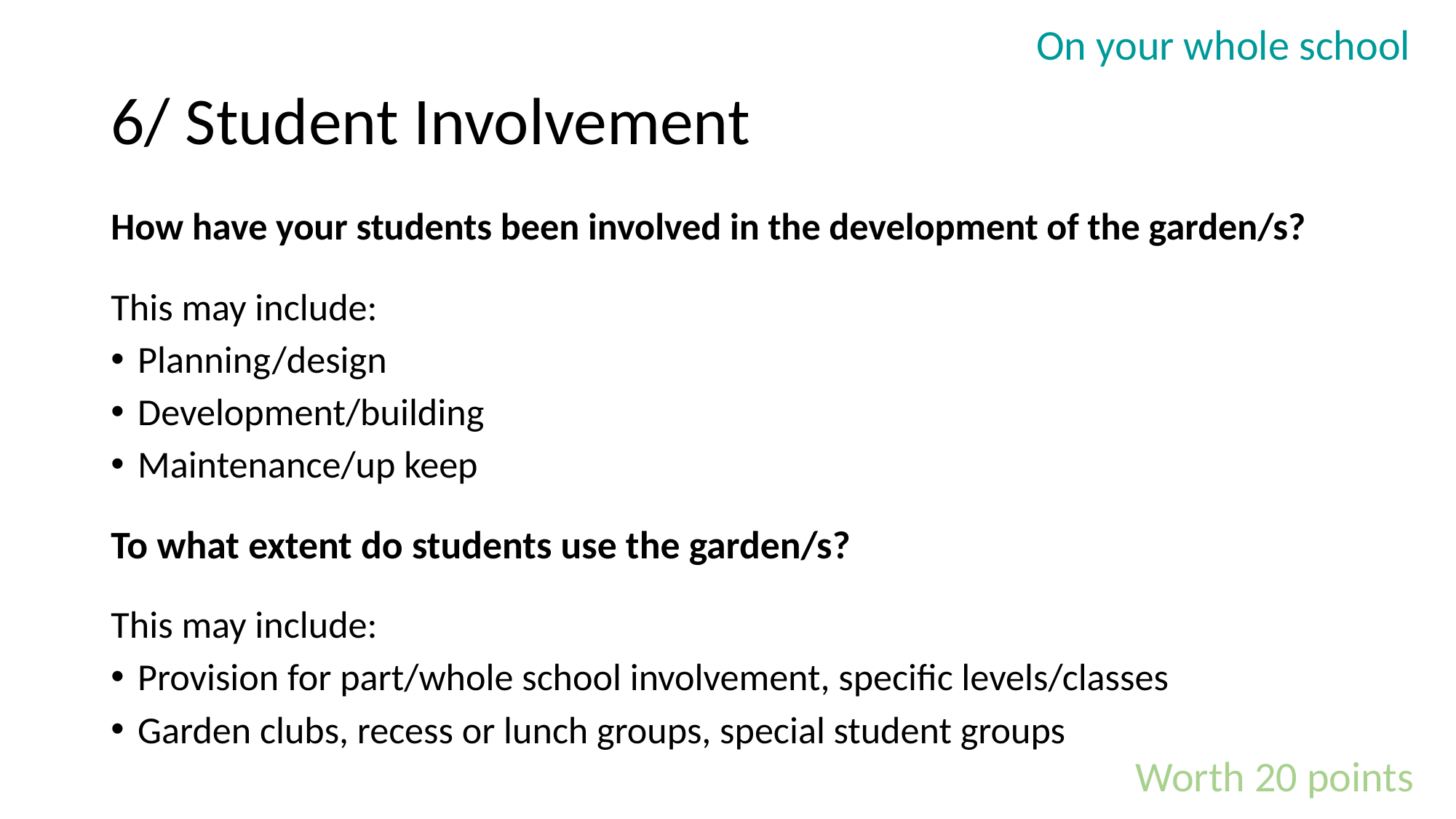

On your whole school
# 6/ Student Involvement
How have your students been involved in the development of the garden/s?

This may include:
Planning/design
Development/building
Maintenance/up keep

To what extent do students use the garden/s?

This may include:
Provision for part/whole school involvement, specific levels/classes
Garden clubs, recess or lunch groups, special student groups

Worth 20 points